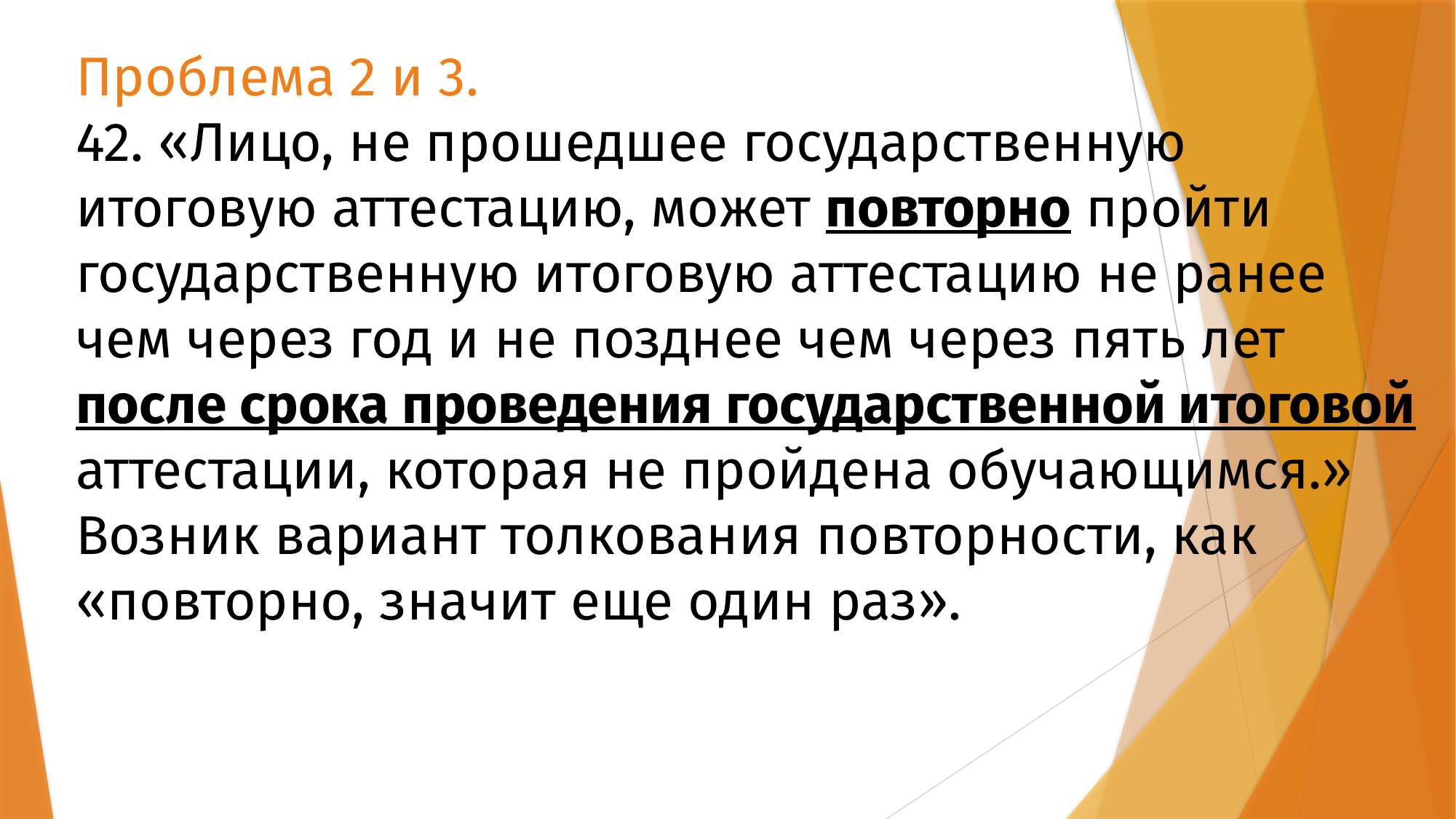

# Проблема 2 и 3. 42. «Лицо, не прошедшее государственную итоговую аттестацию, может повторно пройти государственную итоговую аттестацию не ранее чем через год и не позднее чем через пять лет после срока проведения государственной итоговой аттестации, которая не пройдена обучающимся.» Возник вариант толкования повторности, как «повторно, значит еще один раз».